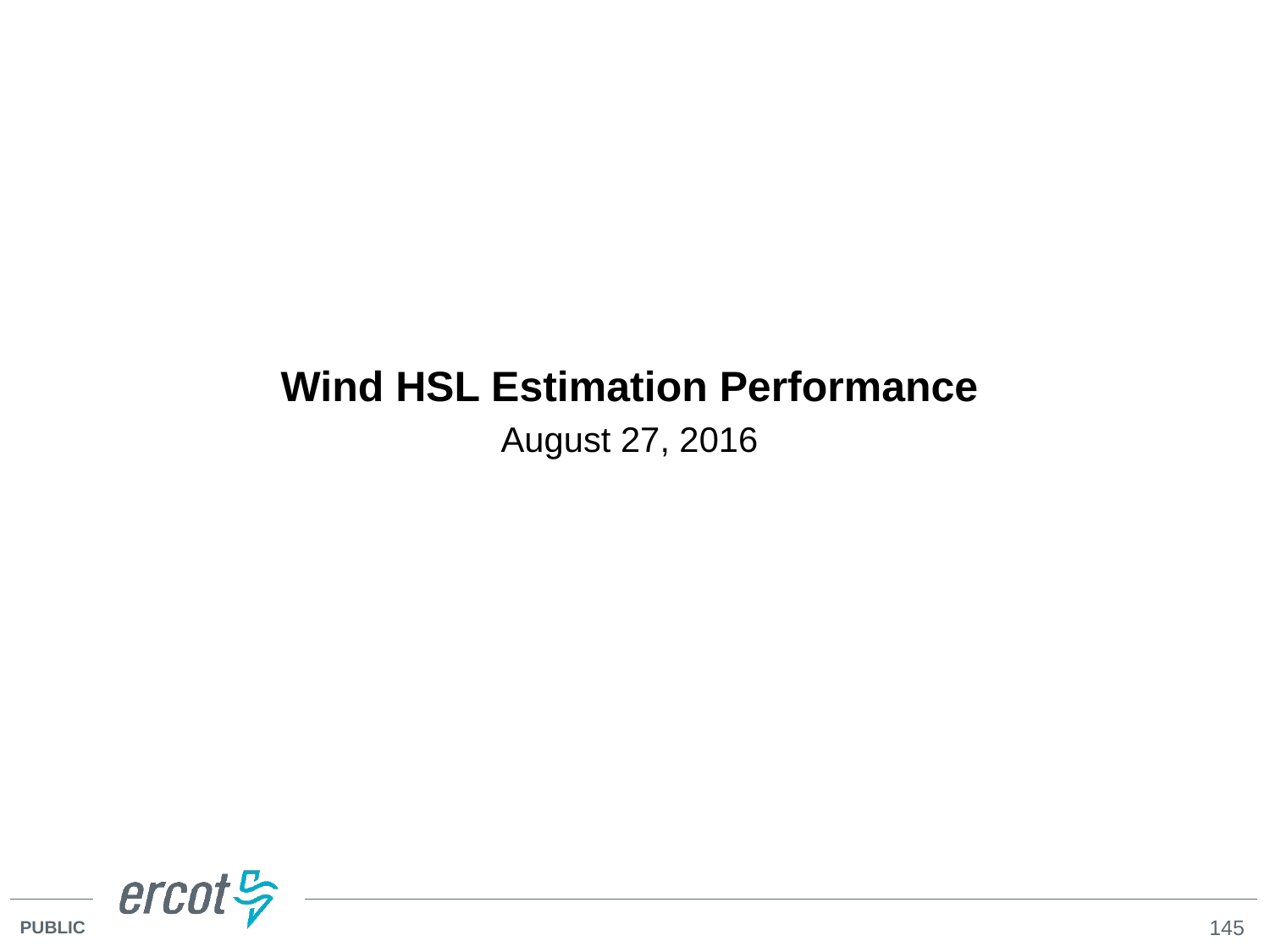

Wind HSL Estimation Performance
August 27, 2016